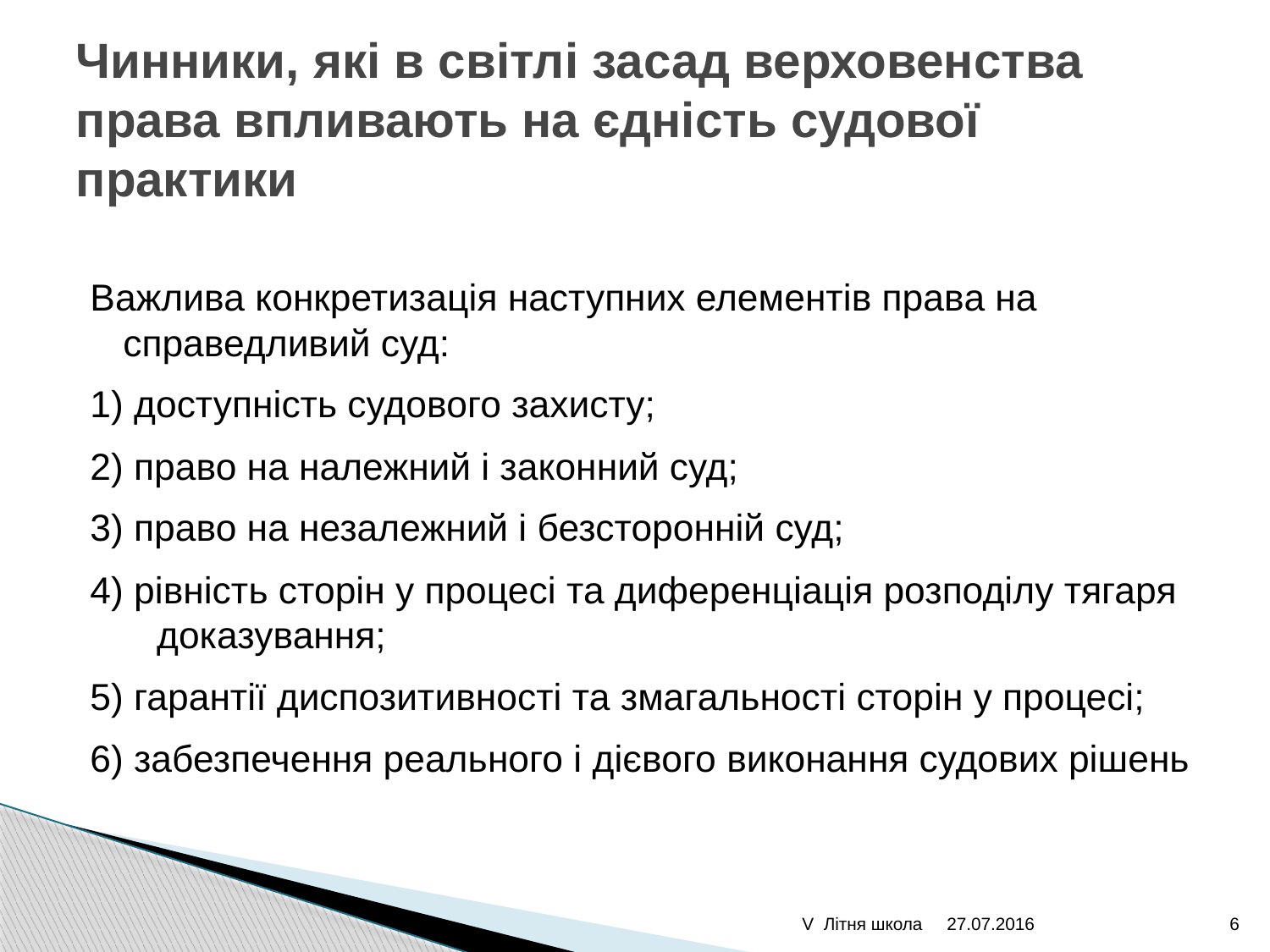

# Чинники, які в світлі засад верховенства права впливають на єдність судової практики

Важлива конкретизація наступних елементів права на справедливий суд:
1) доступність судового захисту;
2) право на належний і законний суд;
3) право на незалежний і безсторонній суд;
4) рівність сторін у процесі та диференціація розподілу тягаря доказування;
5) гарантії диспозитивності та змагальності сторін у процесі;
6) забезпечення реального і дієвого виконання судових рішень
V  Літня школа
27.07.2016
6